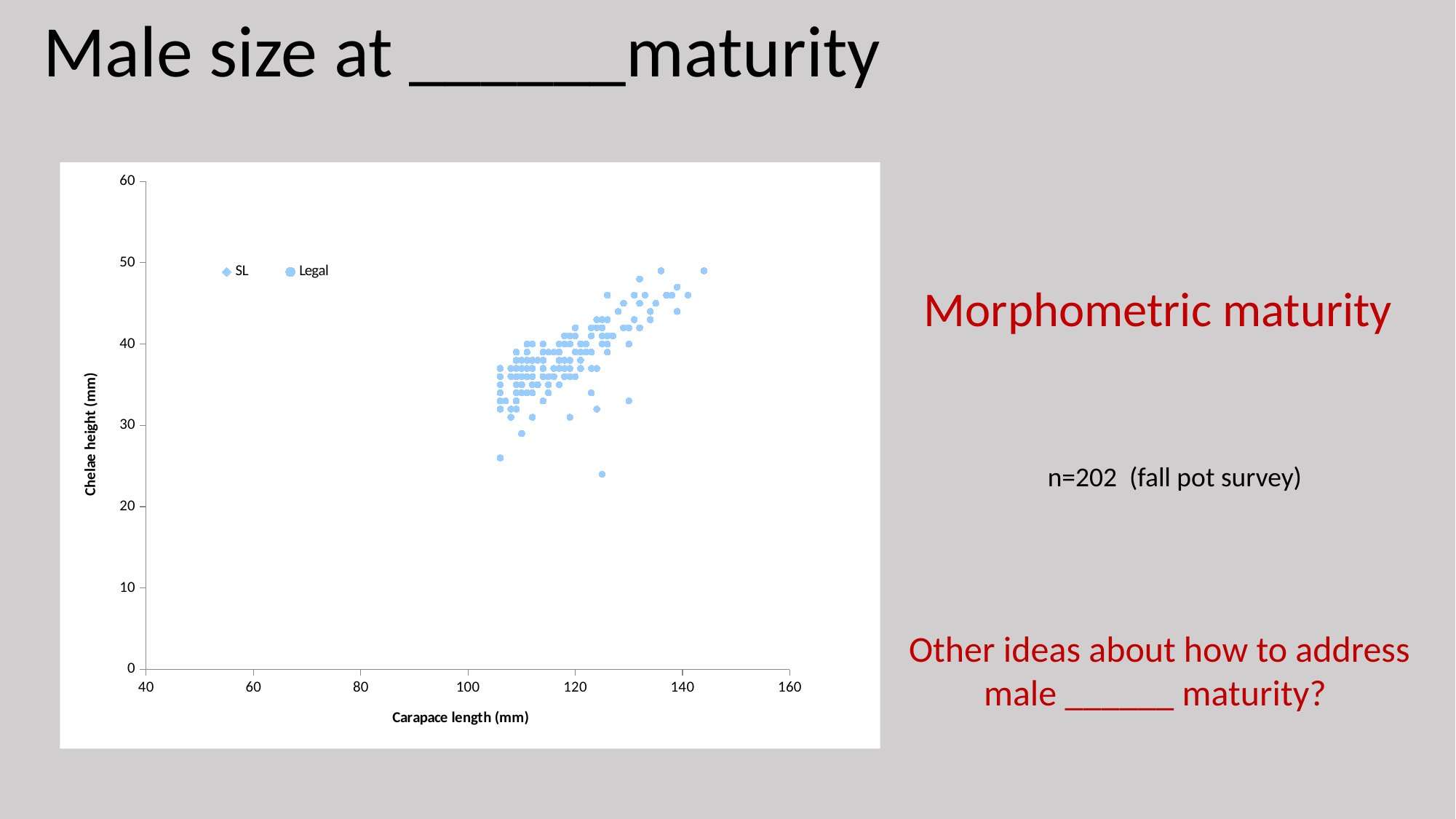

Male size at ______maturity

### Chart

| Category |  |  |
|---|---|---|
Morphometric maturity
n=202  (fall pot survey)
Other ideas about how to address male ______ maturity?